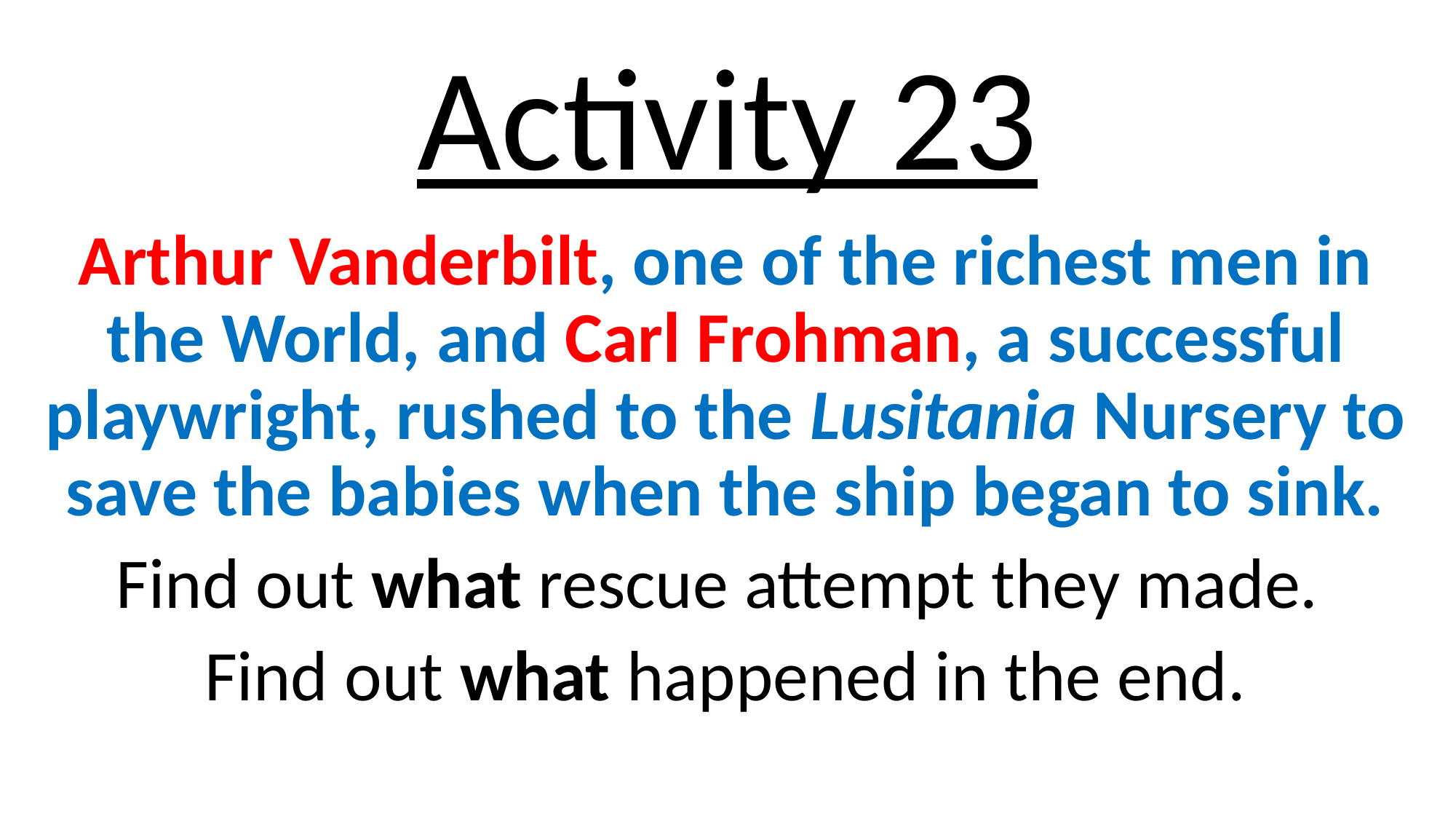

# Activity 23
Arthur Vanderbilt, one of the richest men in the World, and Carl Frohman, a successful playwright, rushed to the Lusitania Nursery to save the babies when the ship began to sink.
Find out what rescue attempt they made.
Find out what happened in the end.